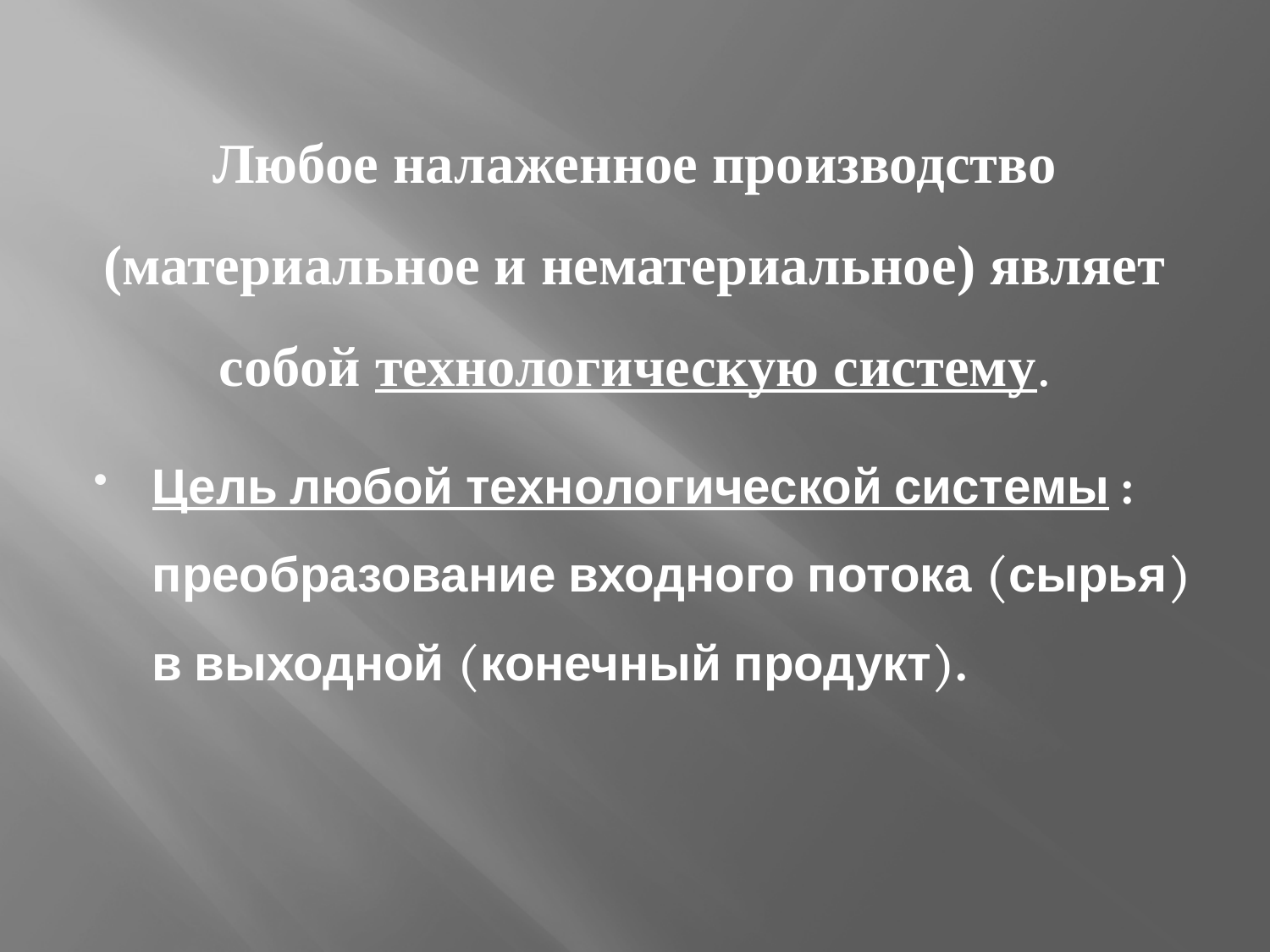

Любое налаженное производство (материальное и нематериальное) являет собой технологическую систему.
Цель любой технологической системы : преобразование входного потока (сырья) в выходной (конечный продукт).